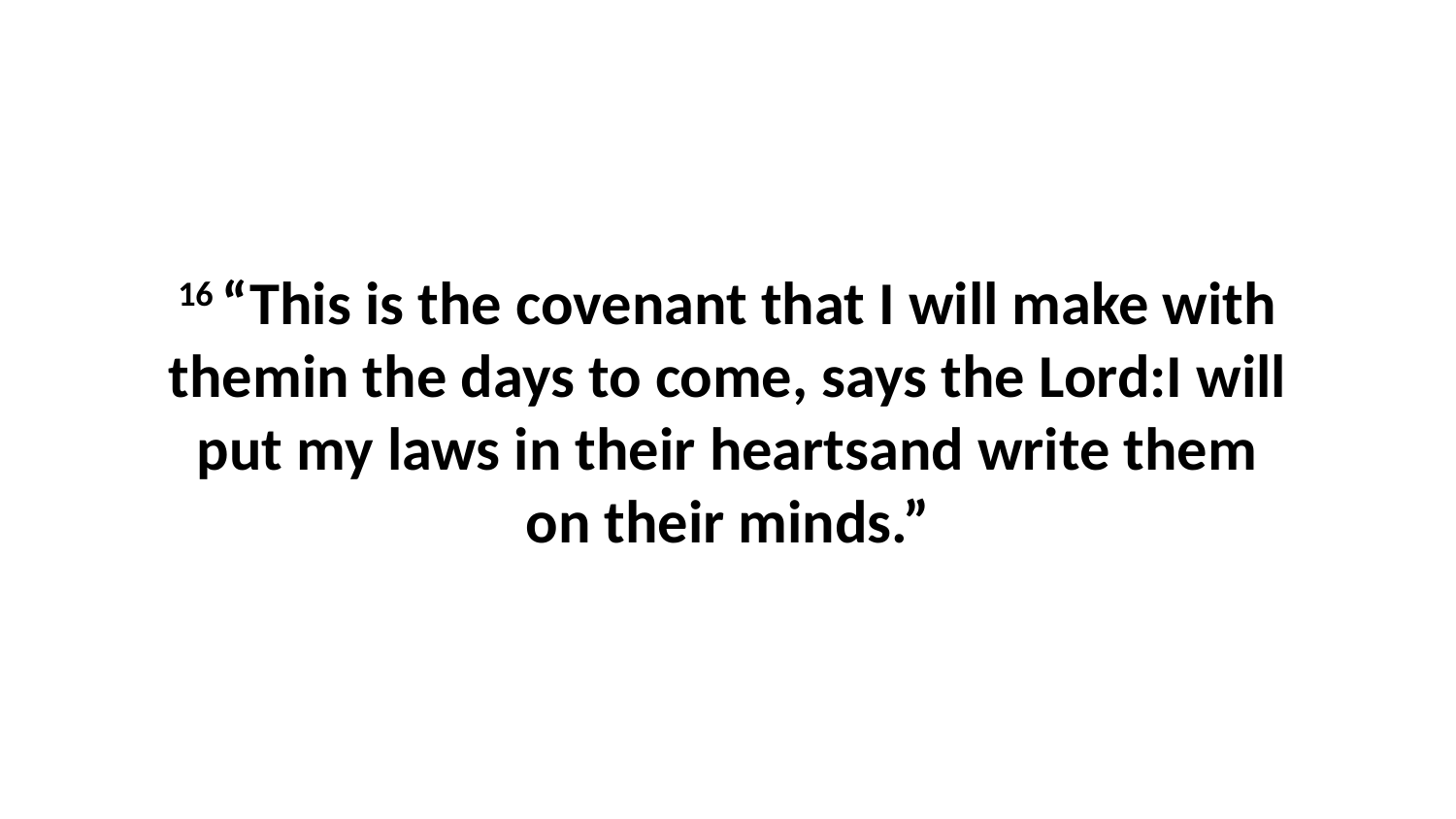

16 “This is the covenant that I will make with themin the days to come, says the Lord:I will put my laws in their heartsand write them on their minds.”